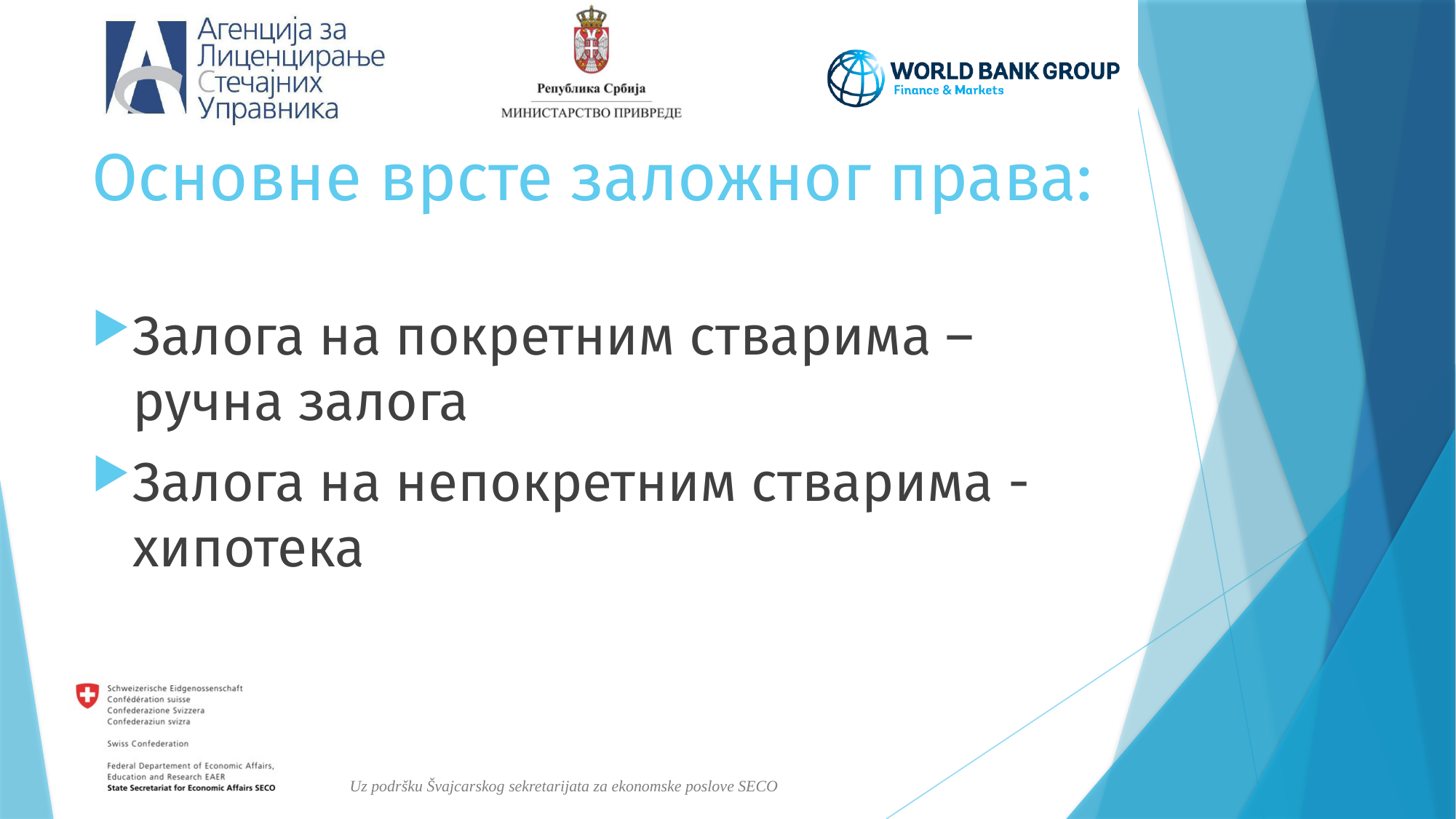

# Основне врсте заложног права:
Залога на покретним стварима – ручна залога
Залога на непокретним стварима - хипотека